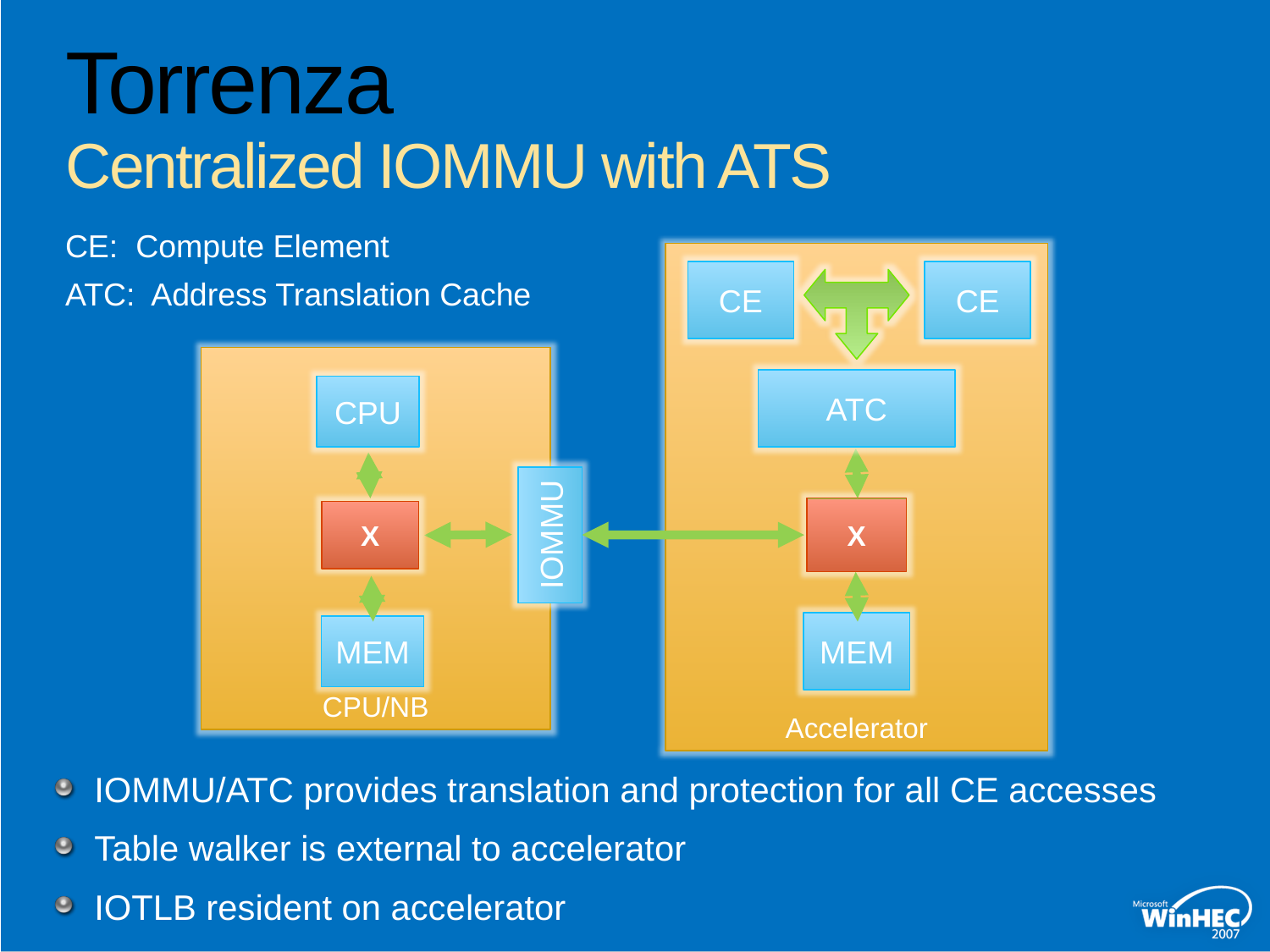

# Torrenza Centralized IOMMU with ATS
CE:  Compute Element
ATC:  Address Translation Cache
Accelerator
CE
CE

CPU/NB
ATC
CPU

X
X
IOMMU

MEM
MEM
 IOMMU/ATC provides translation and protection for all CE accesses
 Table walker is external to accelerator
 IOTLB resident on accelerator